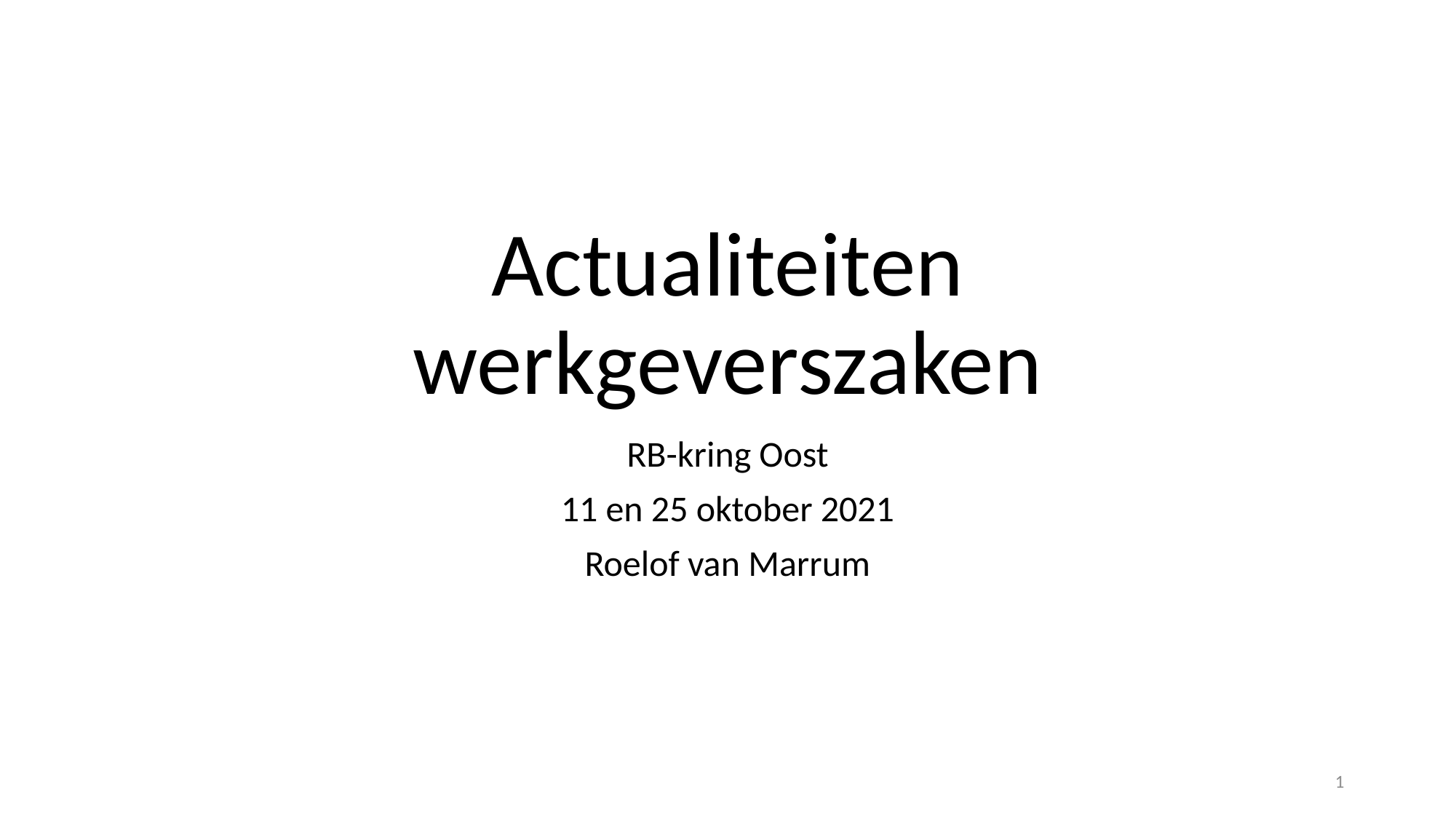

# Actualiteiten werkgeverszaken
RB-kring Oost
11 en 25 oktober 2021
Roelof van Marrum
1